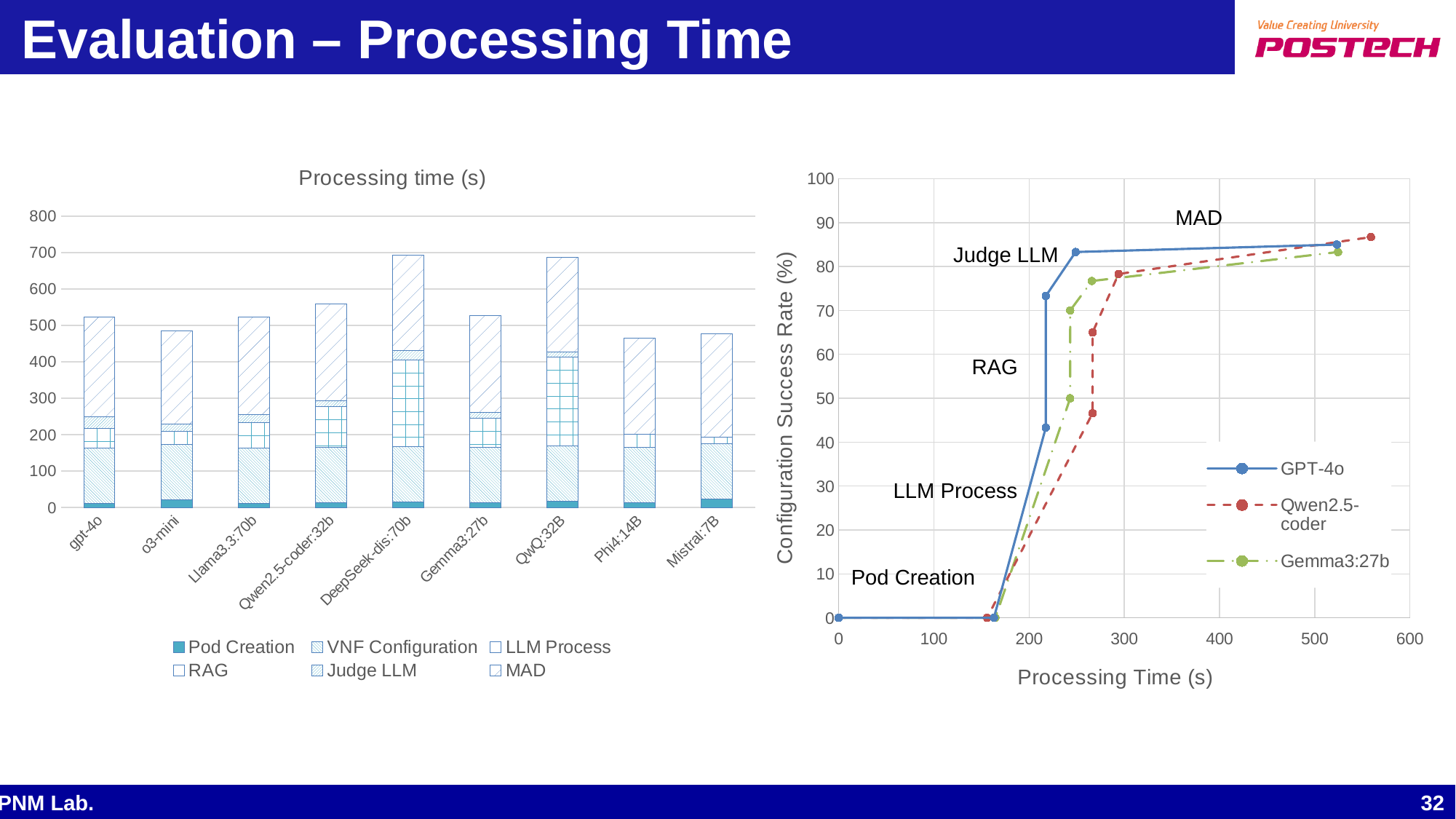

# Evaluation – Processing Time

[unsupported chart]

### Chart

| Category |  |  | Gemma3:27b |
|---|---|---|---|
MAD
Judge LLM
RAG
LLM Process
Pod Creation